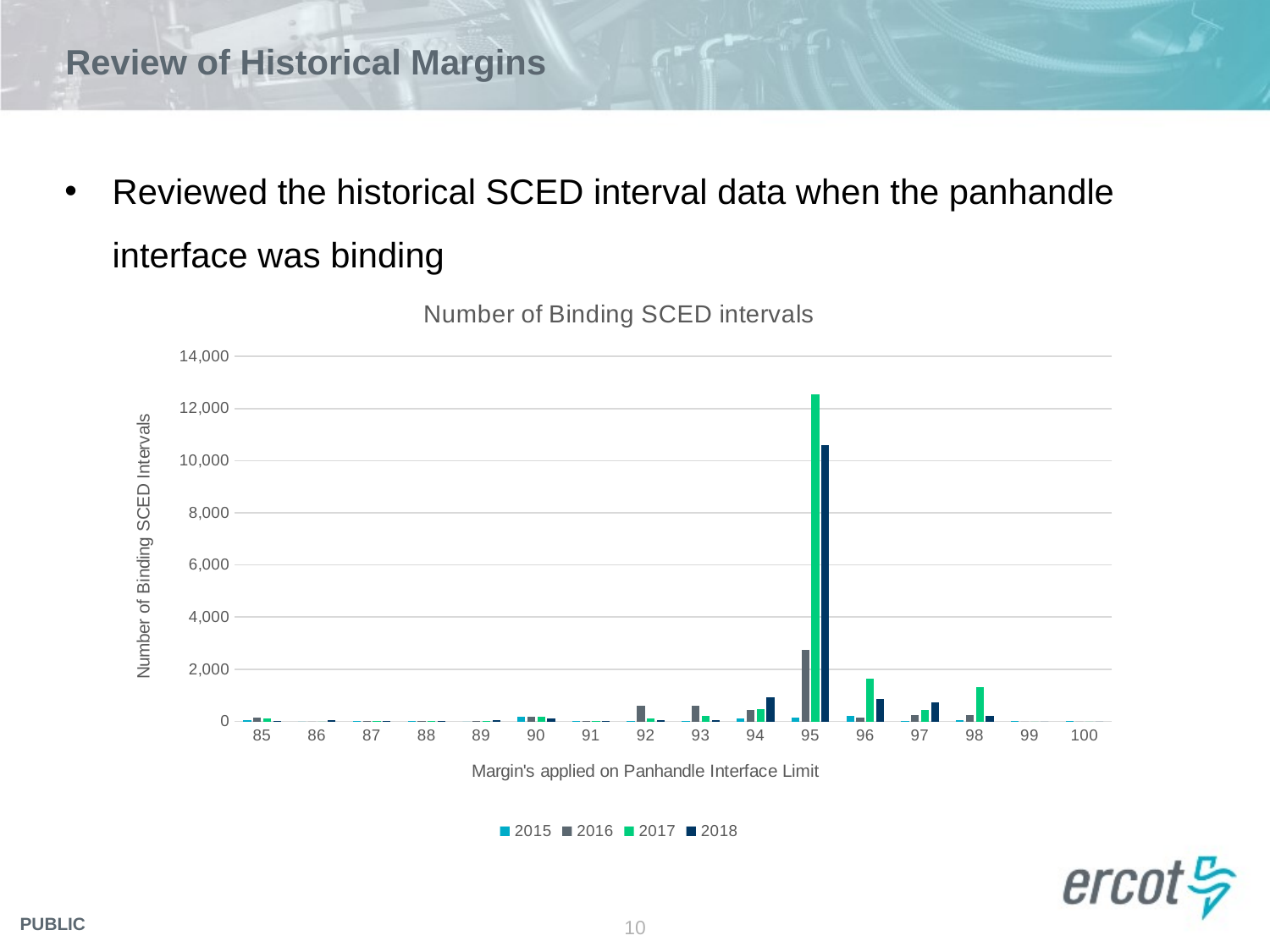

# Review of Historical Margins
Reviewed the historical SCED interval data when the panhandle interface was binding

### Chart: Number of Binding SCED intervals

| Category | 2015 | 2016 | 2017 | 2018 |
|---|---|---|---|---|
| 85 | 50.0 | 144.0 | 98.0 | 27.0 |
| 86 | 0.0 | 0.0 | 0.0 | 38.0 |
| 87 | 7.0 | 5.0 | 15.0 | 22.0 |
| 88 | 5.0 | 2.0 | 5.0 | 2.0 |
| 89 | 0.0 | 5.0 | 12.0 | 41.0 |
| 90 | 171.0 | 177.0 | 174.0 | 100.0 |
| 91 | 6.0 | 16.0 | 25.0 | 23.0 |
| 92 | 10.0 | 595.0 | 124.0 | 64.0 |
| 93 | 7.0 | 608.0 | 221.0 | 60.0 |
| 94 | 125.0 | 439.0 | 467.0 | 939.0 |
| 95 | 156.0 | 2737.0 | 12557.0 | 10583.0 |
| 96 | 196.0 | 160.0 | 1635.0 | 846.0 |
| 97 | 9.0 | 257.0 | 448.0 | 717.0 |
| 98 | 39.0 | 231.0 | 1316.0 | 199.0 |
| 99 | 28.0 | 0.0 | 0.0 | 0.0 |
| 100 | 1.0 | 0.0 | 0.0 | 0.0 |
10